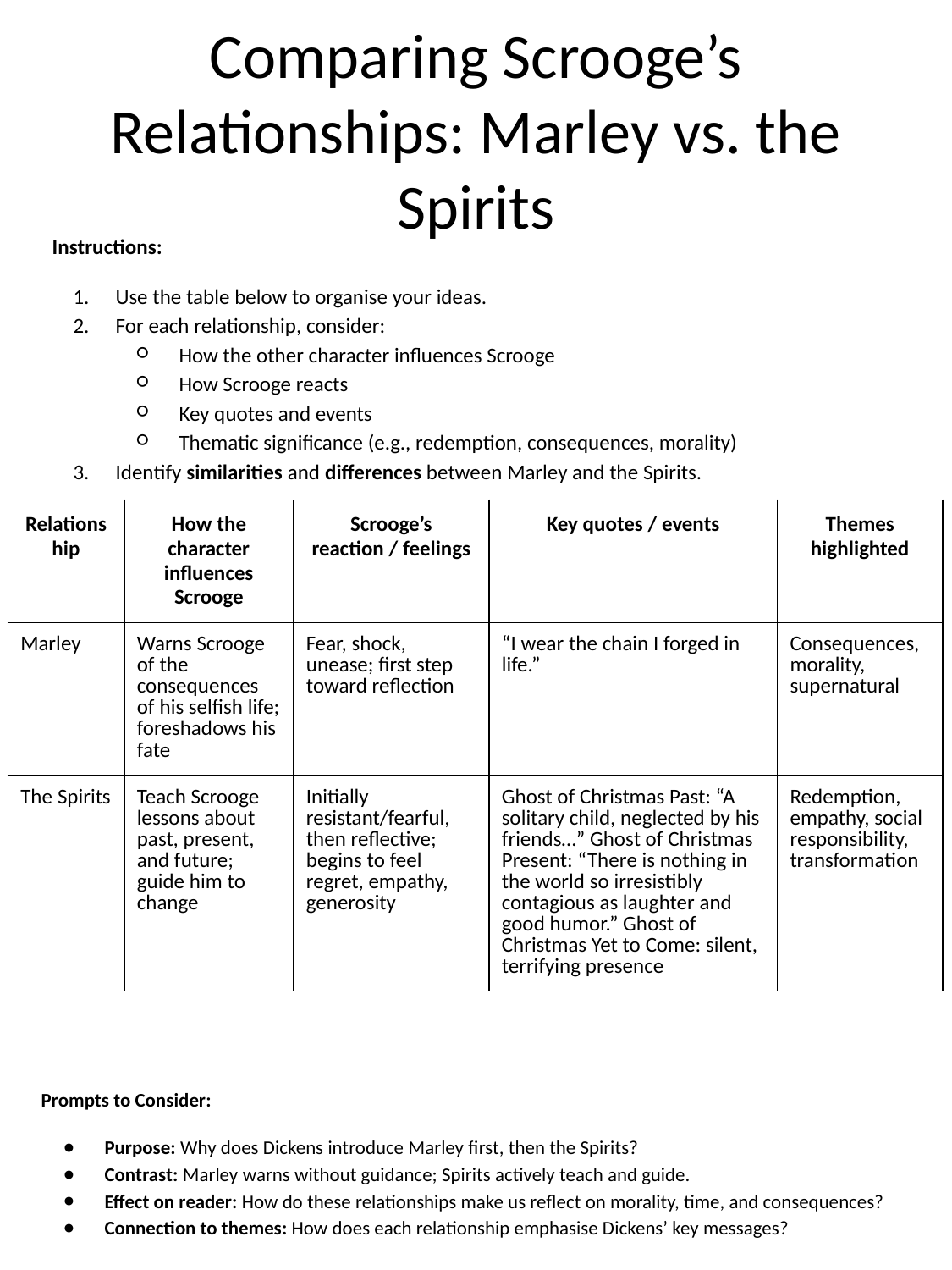

# Comparing Scrooge’s Relationships: Marley vs. the Spirits
Instructions:
Use the table below to organise your ideas.
For each relationship, consider:
How the other character influences Scrooge
How Scrooge reacts
Key quotes and events
Thematic significance (e.g., redemption, consequences, morality)
Identify similarities and differences between Marley and the Spirits.

| Relationship | How the character influences Scrooge | Scrooge’s reaction / feelings | Key quotes / events | Themes highlighted |
| --- | --- | --- | --- | --- |
| Marley | Warns Scrooge of the consequences of his selfish life; foreshadows his fate | Fear, shock, unease; first step toward reflection | “I wear the chain I forged in life.” | Consequences, morality, supernatural |
| The Spirits | Teach Scrooge lessons about past, present, and future; guide him to change | Initially resistant/fearful, then reflective; begins to feel regret, empathy, generosity | Ghost of Christmas Past: “A solitary child, neglected by his friends…” Ghost of Christmas Present: “There is nothing in the world so irresistibly contagious as laughter and good humor.” Ghost of Christmas Yet to Come: silent, terrifying presence | Redemption, empathy, social responsibility, transformation |
Prompts to Consider:
Purpose: Why does Dickens introduce Marley first, then the Spirits?
Contrast: Marley warns without guidance; Spirits actively teach and guide.
Effect on reader: How do these relationships make us reflect on morality, time, and consequences?
Connection to themes: How does each relationship emphasise Dickens’ key messages?